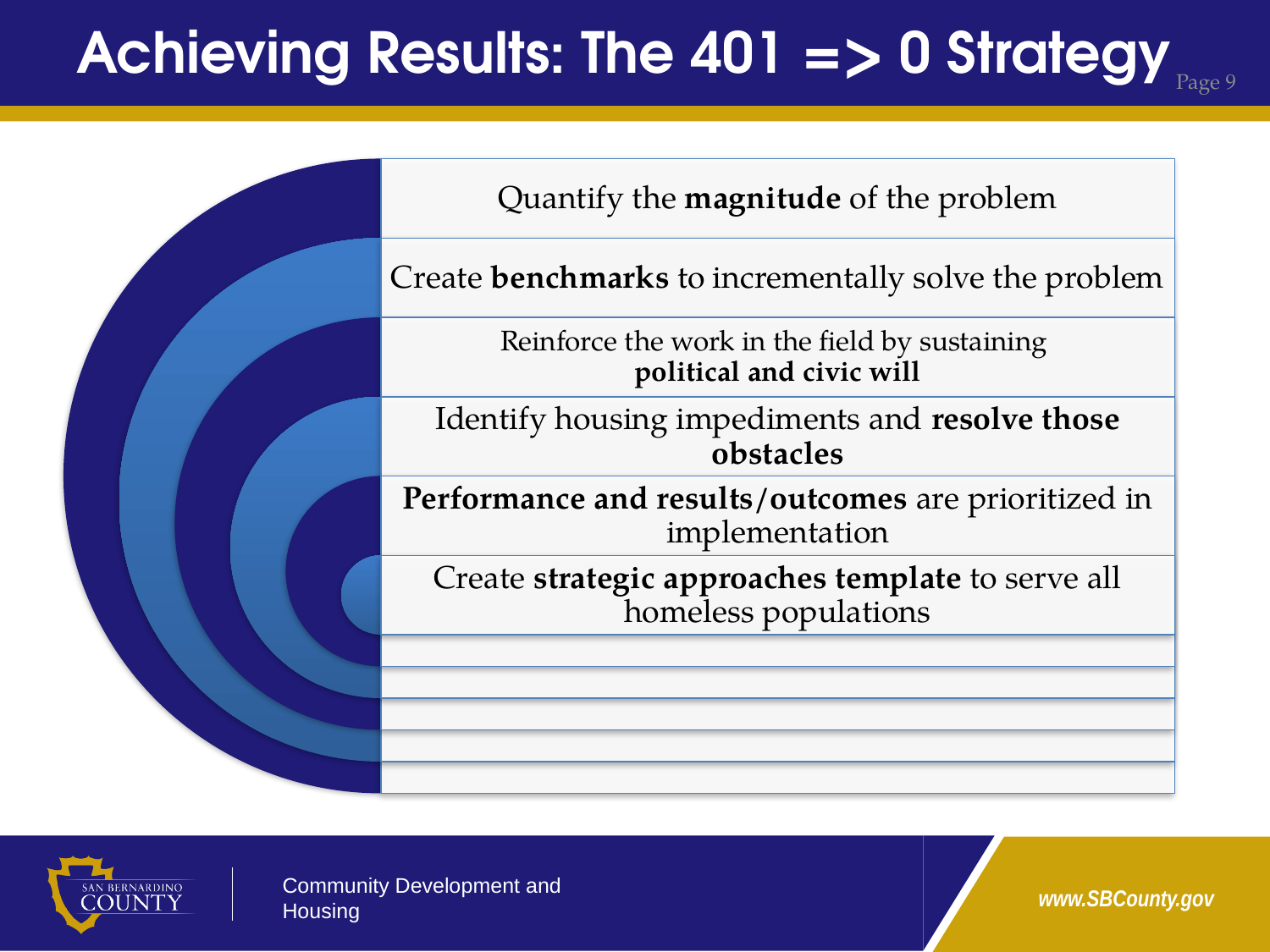

# Achieving Results: The 401 => 0 Strategy
Quantify the magnitude of the problem
Create benchmarks to incrementally solve the problem
Reinforce the work in the field by sustaining
political and civic will
Identify housing impediments and resolve those obstacles
Performance and results/outcomes are prioritized in implementation
Create strategic approaches template to serve all homeless populations